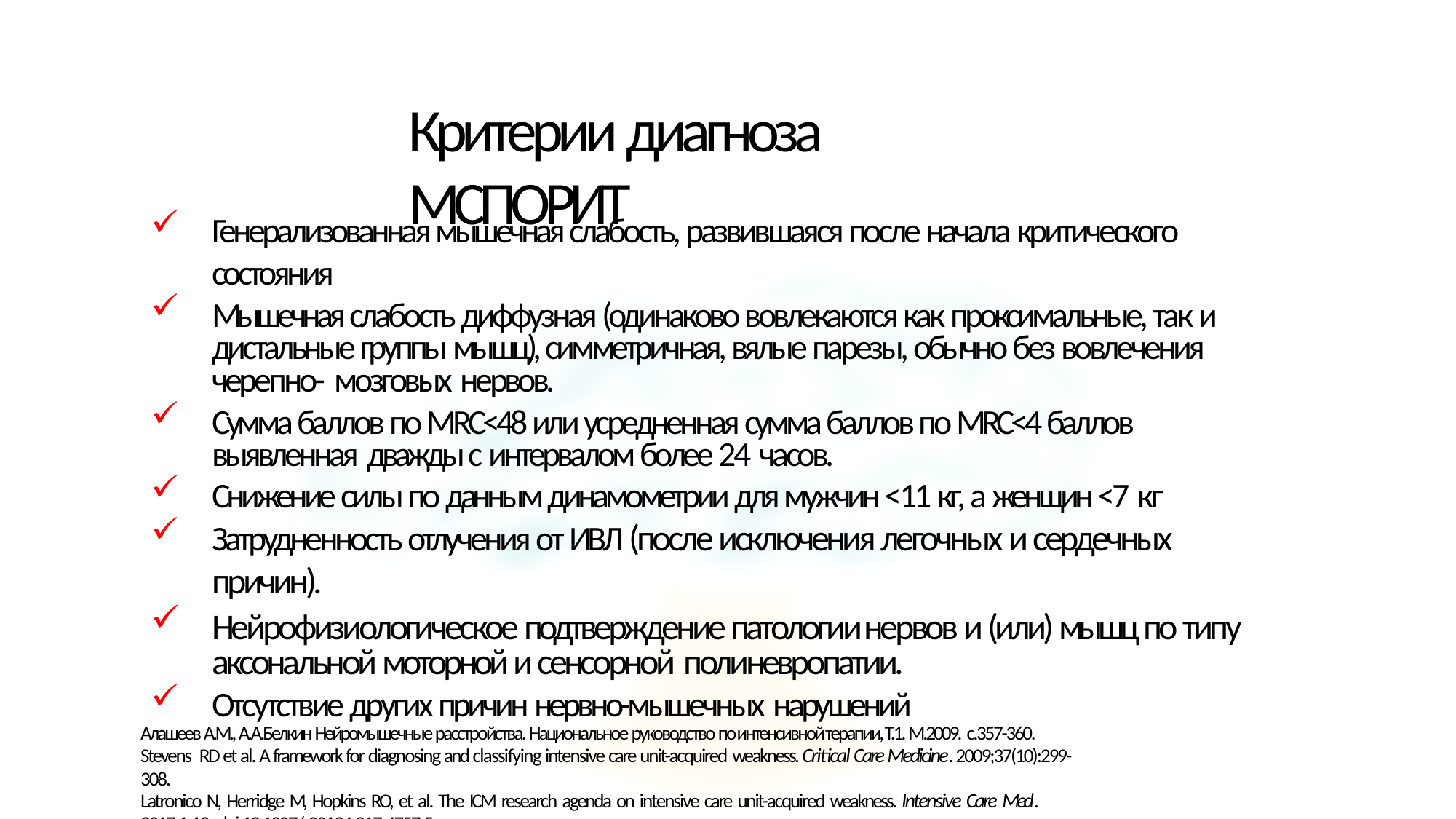

# Критерии диагноза МСПОРИТ
Генерализованная мышечная слабость, развившаяся после начала критического состояния
Мышечная слабость диффузная (одинаково вовлекаются как проксимальные, так и  дистальные группы мышц), симметричная, вялые парезы, обычно без вовлечения черепно-  мозговых нервов.
Сумма баллов по MRC<48 или усредненная сумма баллов по MRC<4 баллов выявленная  дважды с интервалом более 24 часов.
Снижение силы по данным динамометрии для мужчин <11 кг, а женщин <7 кг
Затрудненность отлучения от ИВЛ (после исключения легочных и сердечных причин).
Нейрофизиологическое подтверждение патологии нервов и (или) мышц по типу  аксональной моторной и сенсорной полиневропатии.
Отсутствие других причин  нервно-мышечных нарушений
Алашеев А.М., А.А.Белкин Нейромышечные расстройства. Национальное руководство по интенсивной терапии, Т.1. М.2009. с.357-360. Stevens  RD et al. A framework for diagnosing and classifying intensive care unit-acquired weakness. Critical Care Medicine. 2009;37(10):299-308.
Latronico N, Herridge M, Hopkins RO, et al. The ICM research agenda on intensive care unit-acquired weakness. Intensive Care Med. 2017:1-12. doi:10.1007/s00134-017-4757-5.